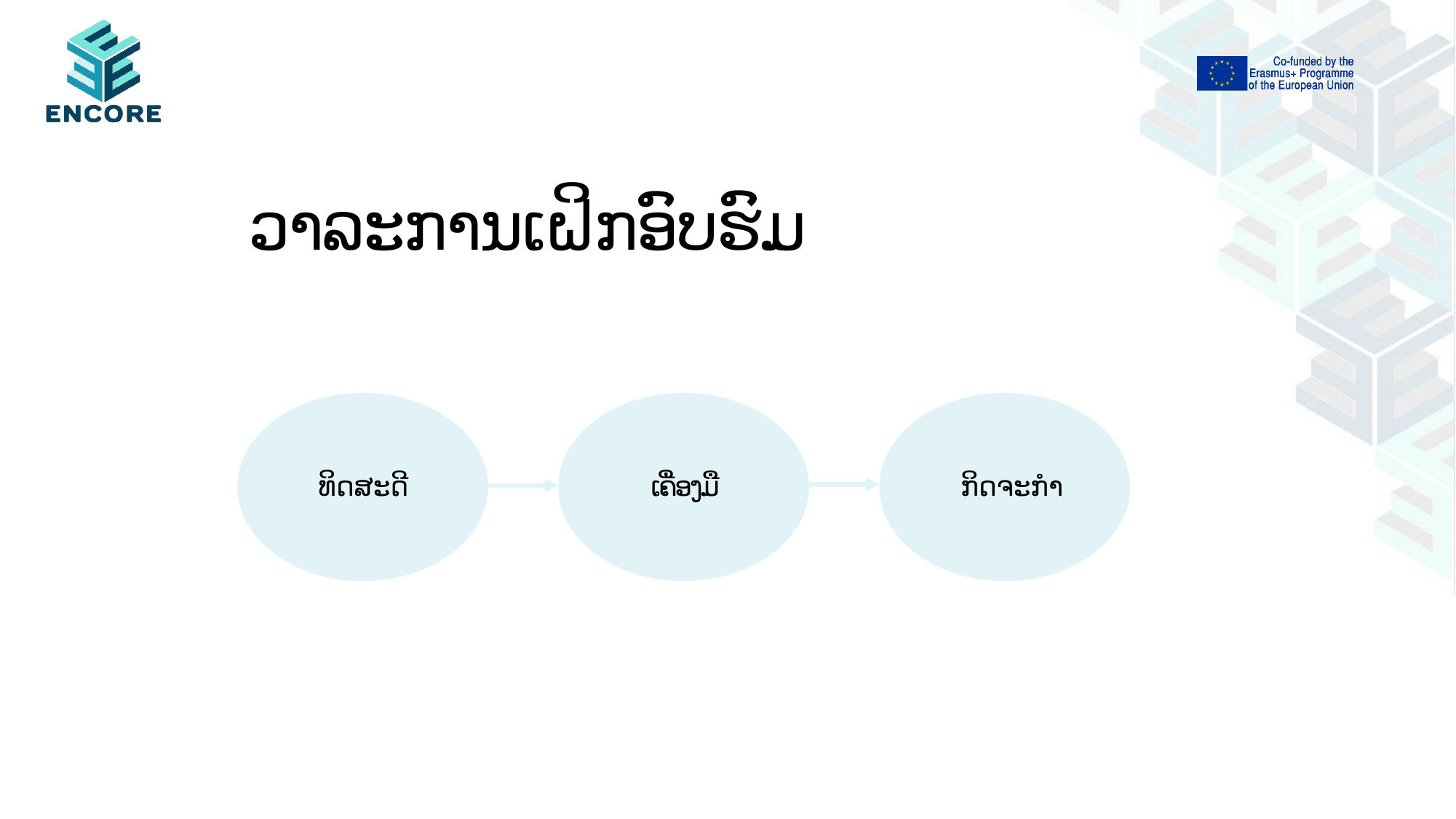

# ວາລະການເຝິກອົບຮົມ

ທິດສະດີ
ເຄື່ອງມື
ກິດຈະກຳ